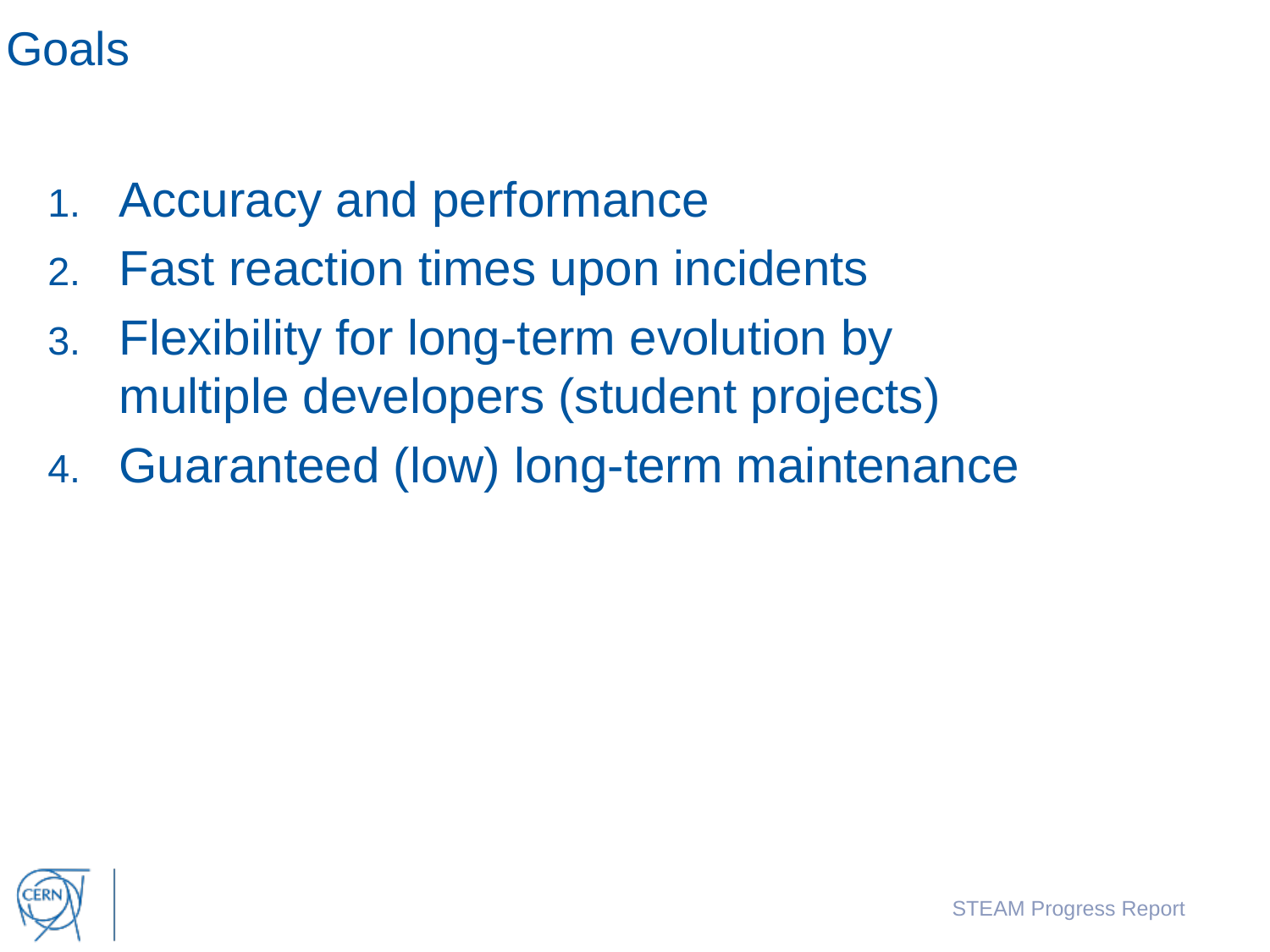

Goals
Accuracy and performance
Fast reaction times upon incidents
Flexibility for long-term evolution by multiple developers (student projects)
Guaranteed (low) long-term maintenance
STEAM Progress Report